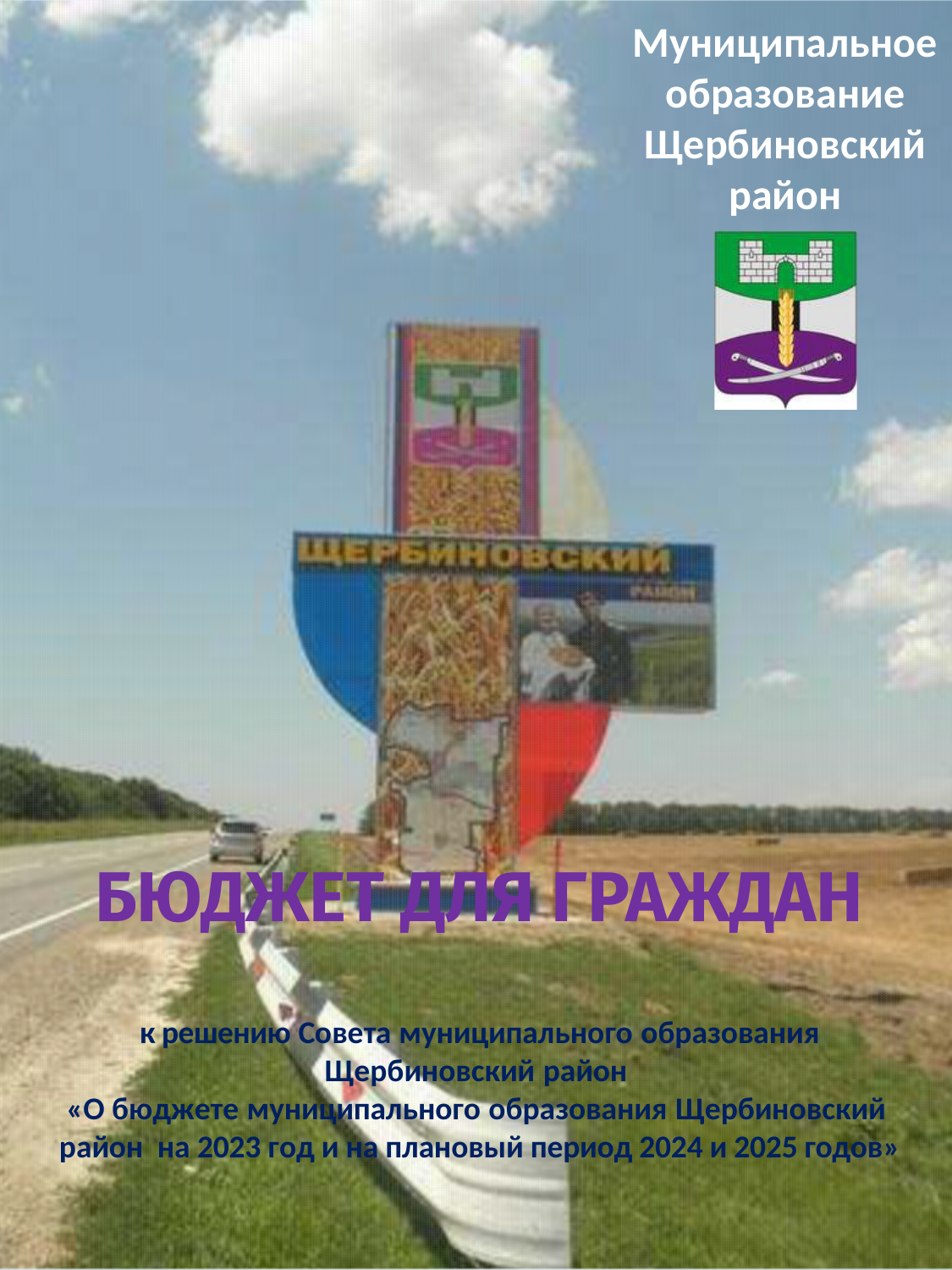

Муниципальное образование Щербиновский район

БЮДЖЕТ ДЛЯ ГРАЖДАН

 к решению Совета муниципального образования
Щербиновский район
«О бюджете муниципального образования Щербиновский
район  на 2023 год и на плановый период 2024 и 2025 годов»